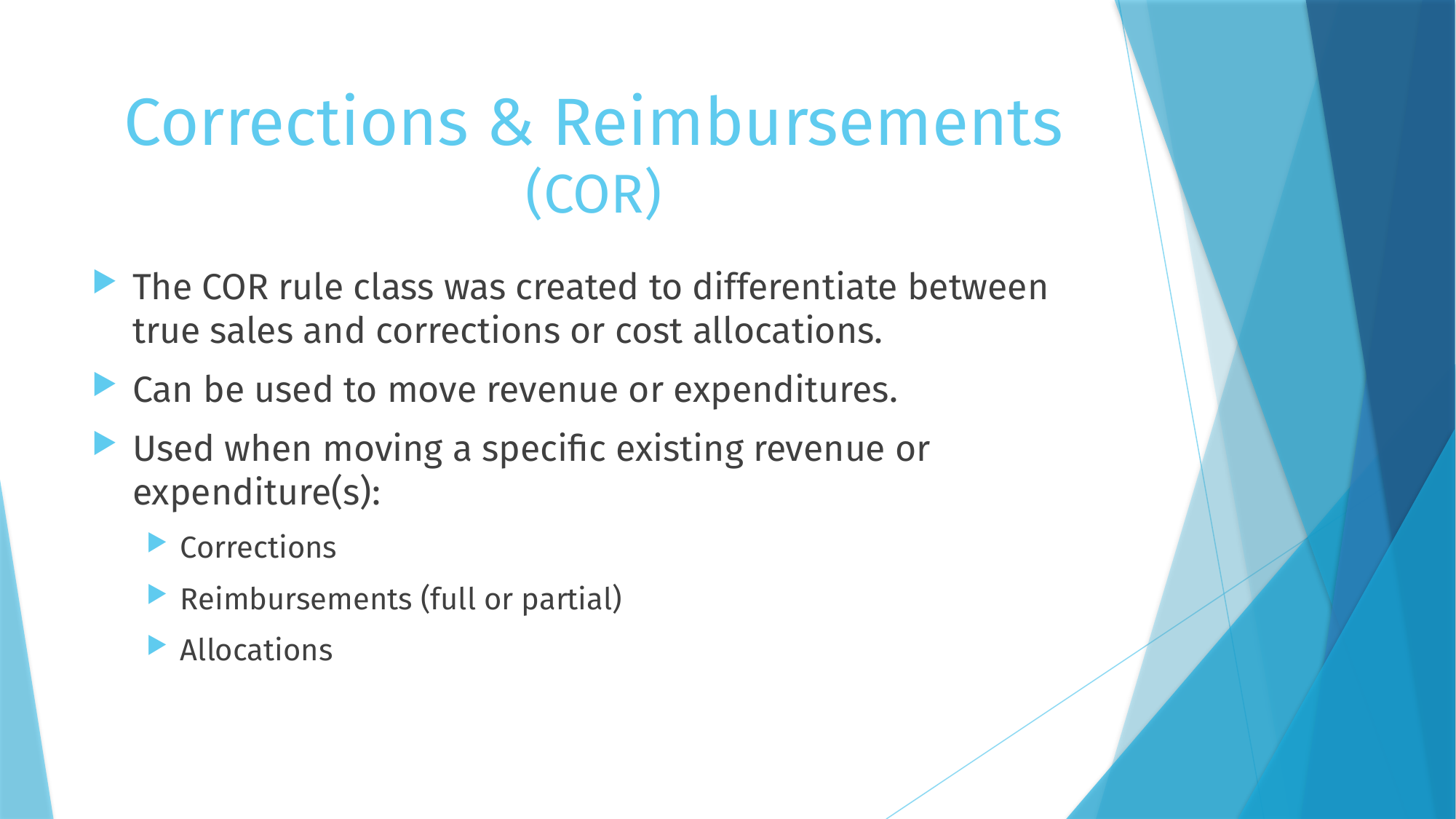

# Corrections & Reimbursements (COR)
The COR rule class was created to differentiate between true sales and corrections or cost allocations.
Can be used to move revenue or expenditures.
Used when moving a specific existing revenue or expenditure(s):
Corrections
Reimbursements (full or partial)
Allocations